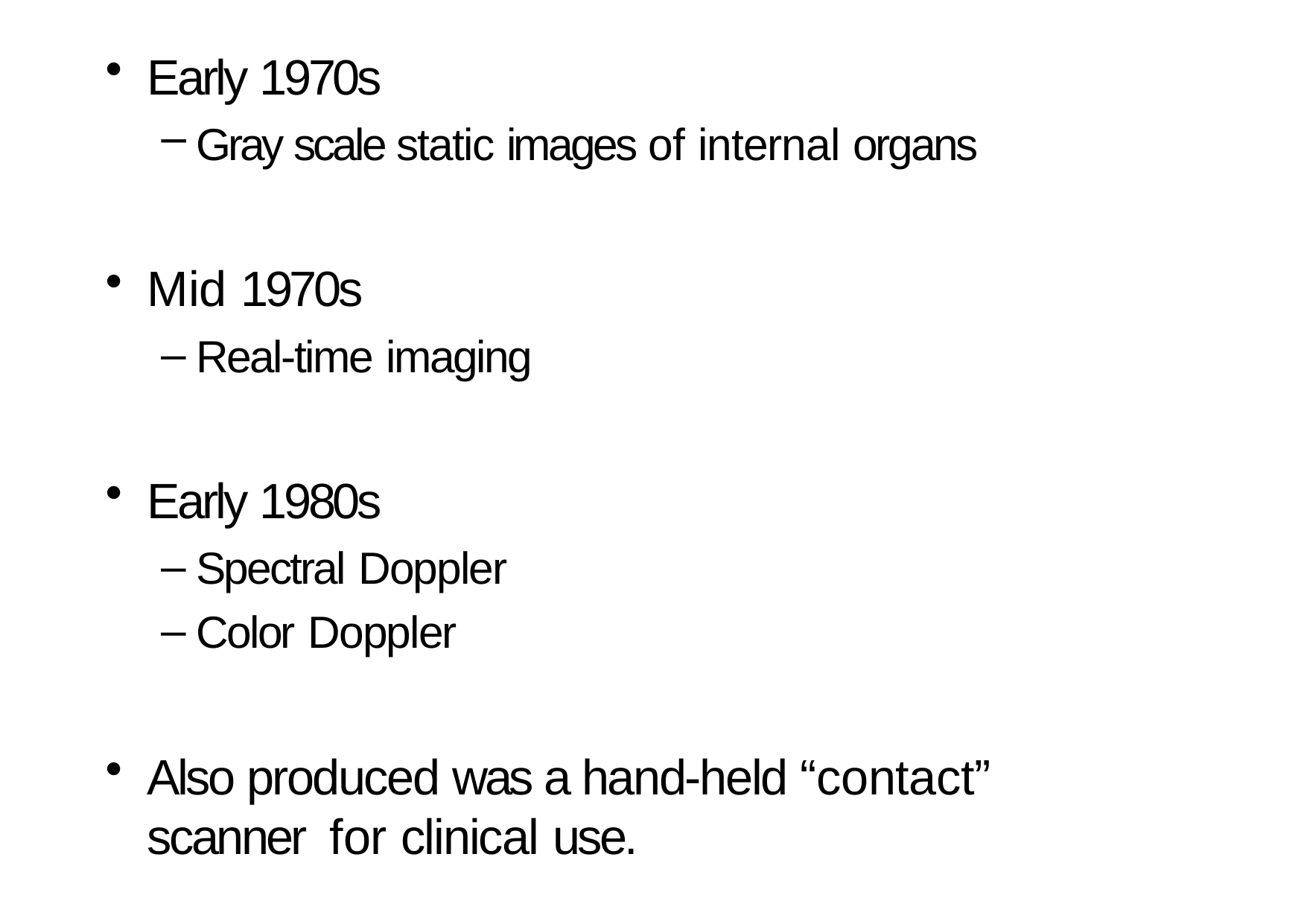

Early 1970s
Gray scale static images of internal organs

Mid 1970s
Real-time imaging

Early 1980s
Spectral Doppler
Color Doppler

Also produced was a hand-held “contact” scanner  for clinical use.